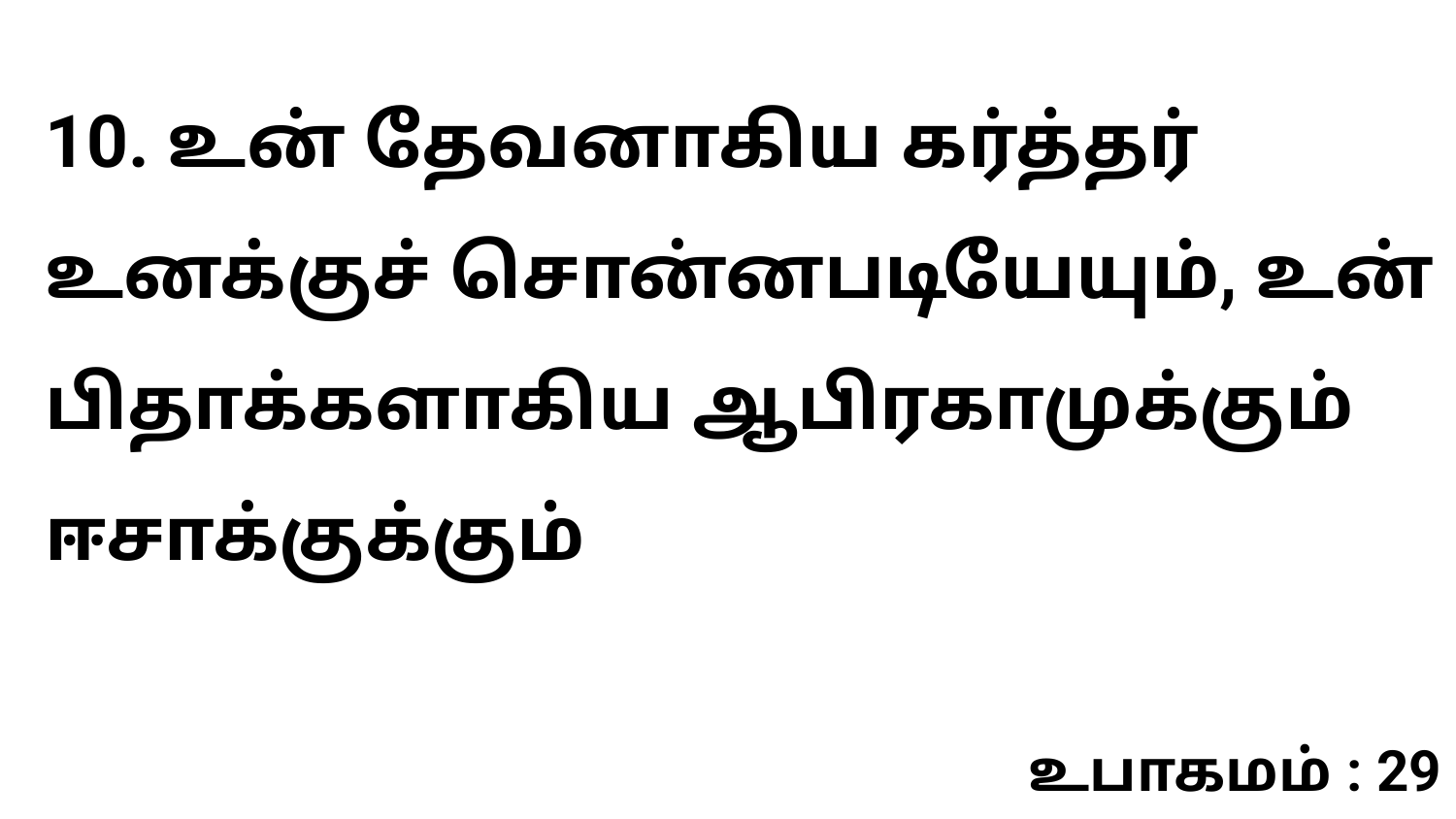

10. உன் தேவனாகிய கர்த்தர் உனக்குச் சொன்னபடியேயும், உன் பிதாக்களாகிய ஆபிரகாமுக்கும் ஈசாக்குக்கும்
உபாகமம் : 29